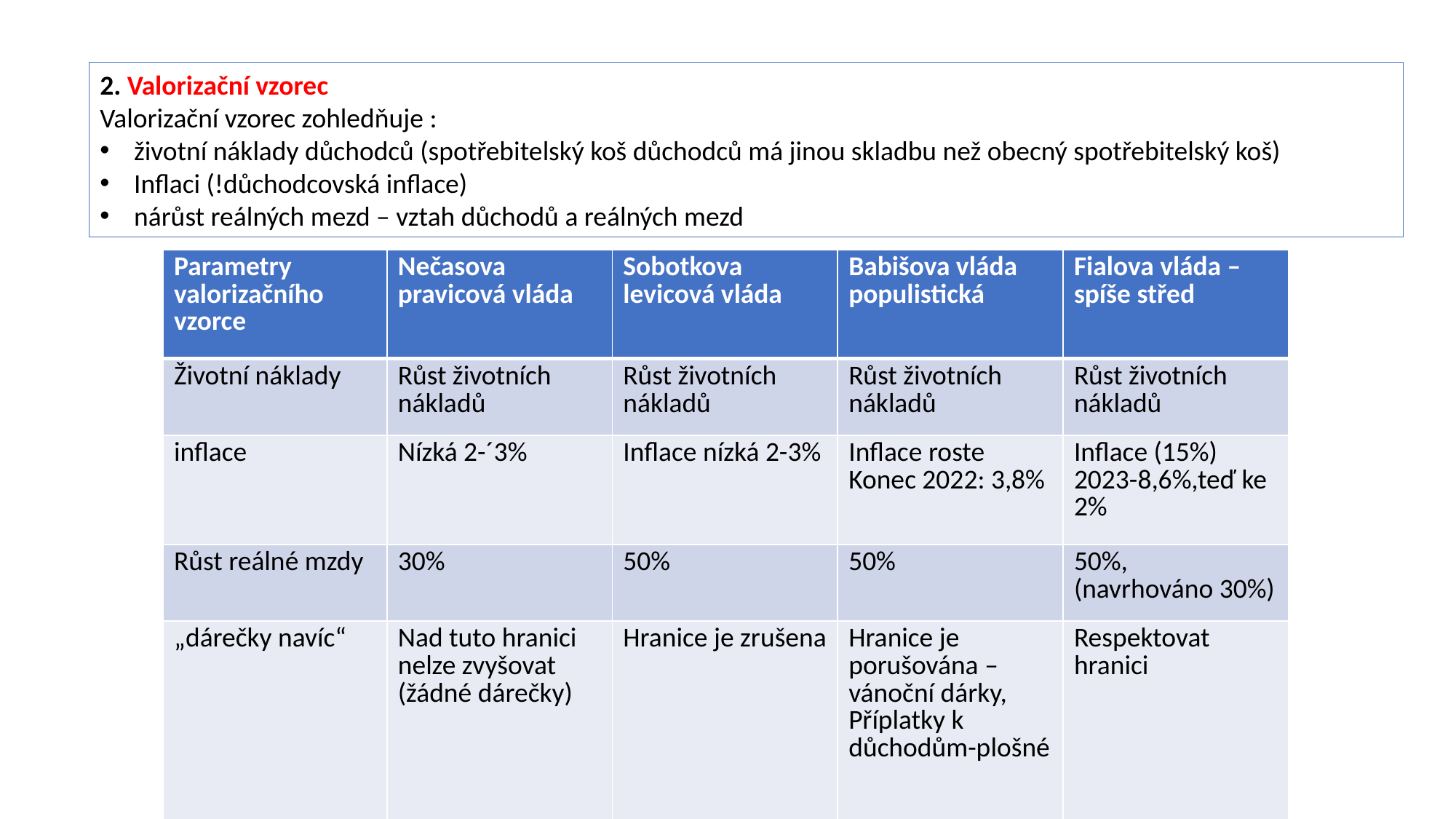

2. Valorizační vzorec
Valorizační vzorec zohledňuje :
životní náklady důchodců (spotřebitelský koš důchodců má jinou skladbu než obecný spotřebitelský koš)
Inflaci (!důchodcovská inflace)
nárůst reálných mezd – vztah důchodů a reálných mezd
| Parametry valorizačního vzorce | Nečasova pravicová vláda | Sobotkova levicová vláda | Babišova vláda populistická | Fialova vláda – spíše střed |
| --- | --- | --- | --- | --- |
| Životní náklady | Růst životních nákladů | Růst životních nákladů | Růst životních nákladů | Růst životních nákladů |
| inflace | Nízká 2-´3% | Inflace nízká 2-3% | Inflace roste Konec 2022: 3,8% | Inflace (15%) 2023-8,6%,teď ke 2% |
| Růst reálné mzdy | 30% | 50% | 50% | 50%, (navrhováno 30%) |
| „dárečky navíc“ | Nad tuto hranici nelze zvyšovat (žádné dárečky) | Hranice je zrušena | Hranice je porušována –vánoční dárky, Příplatky k důchodům-plošné | Respektovat hranici |